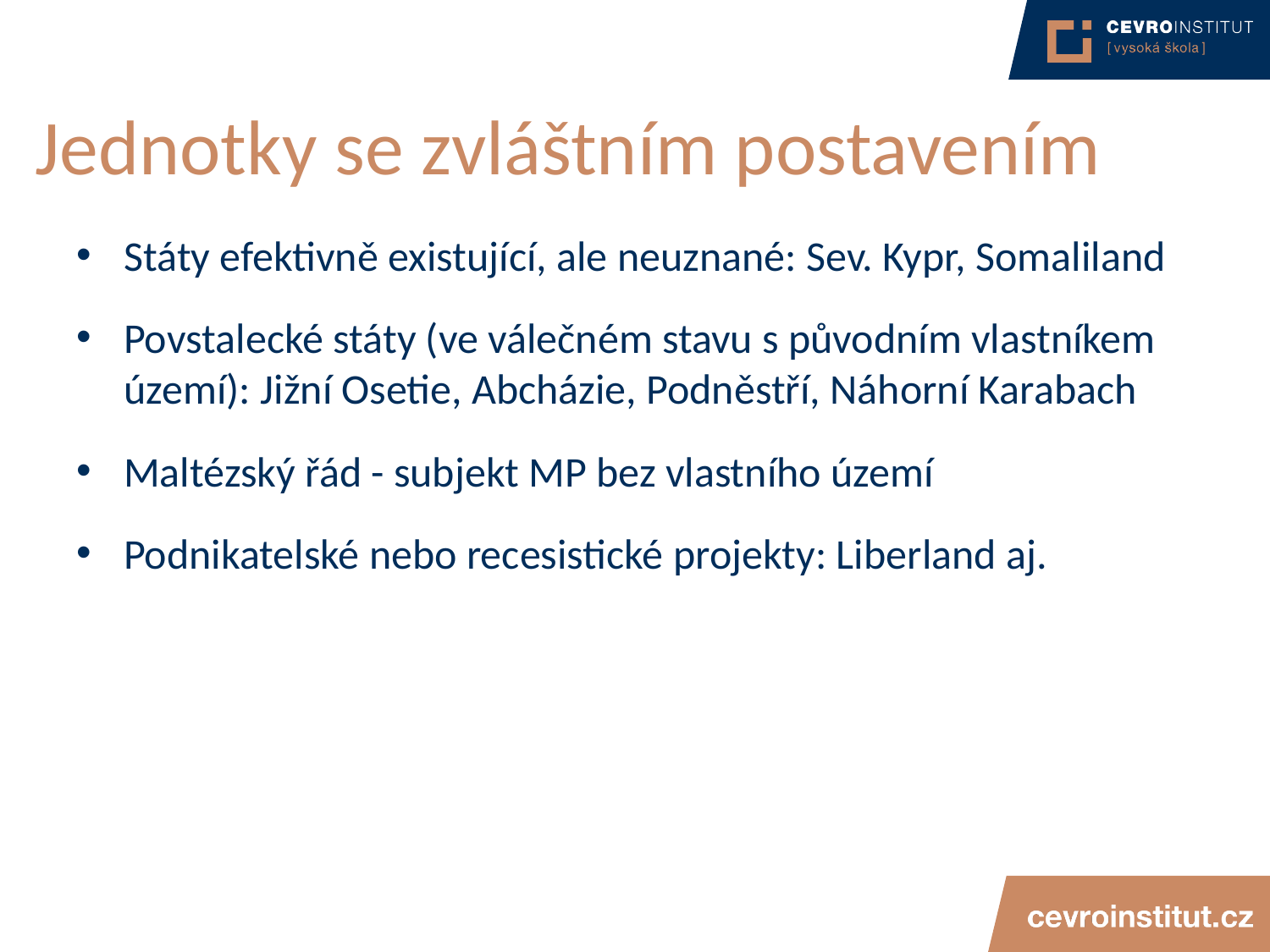

# Jednotky se zvláštním postavením
Státy efektivně existující, ale neuznané: Sev. Kypr, Somaliland
Povstalecké státy (ve válečném stavu s původním vlastníkem území): Jižní Osetie, Abcházie, Podněstří, Náhorní Karabach
Maltézský řád - subjekt MP bez vlastního území
Podnikatelské nebo recesistické projekty: Liberland aj.